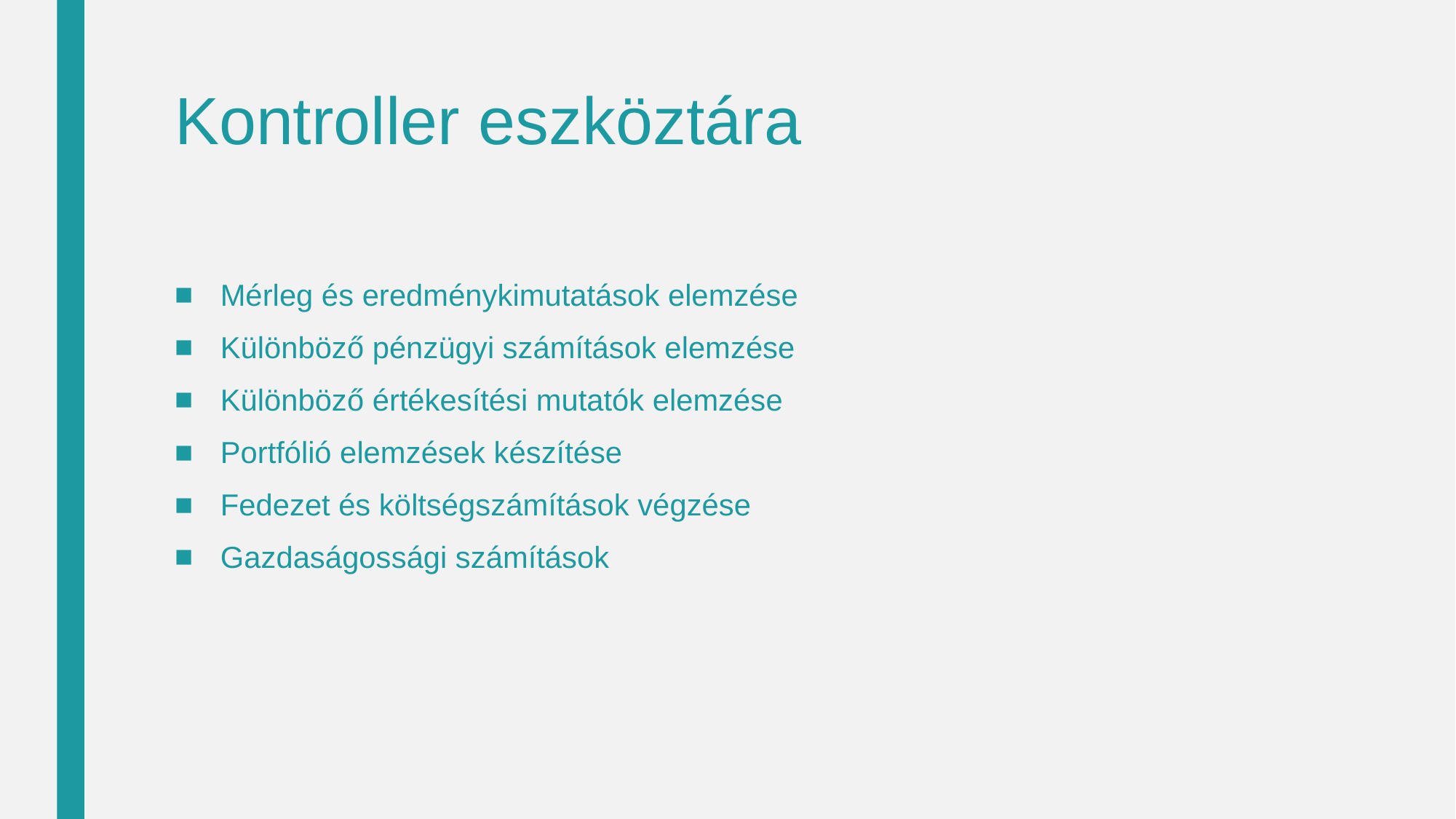

# Kontroller eszköztára
Mérleg és eredménykimutatások elemzése
Különböző pénzügyi számítások elemzése
Különböző értékesítési mutatók elemzése
Portfólió elemzések készítése
Fedezet és költségszámítások végzése
Gazdaságossági számítások